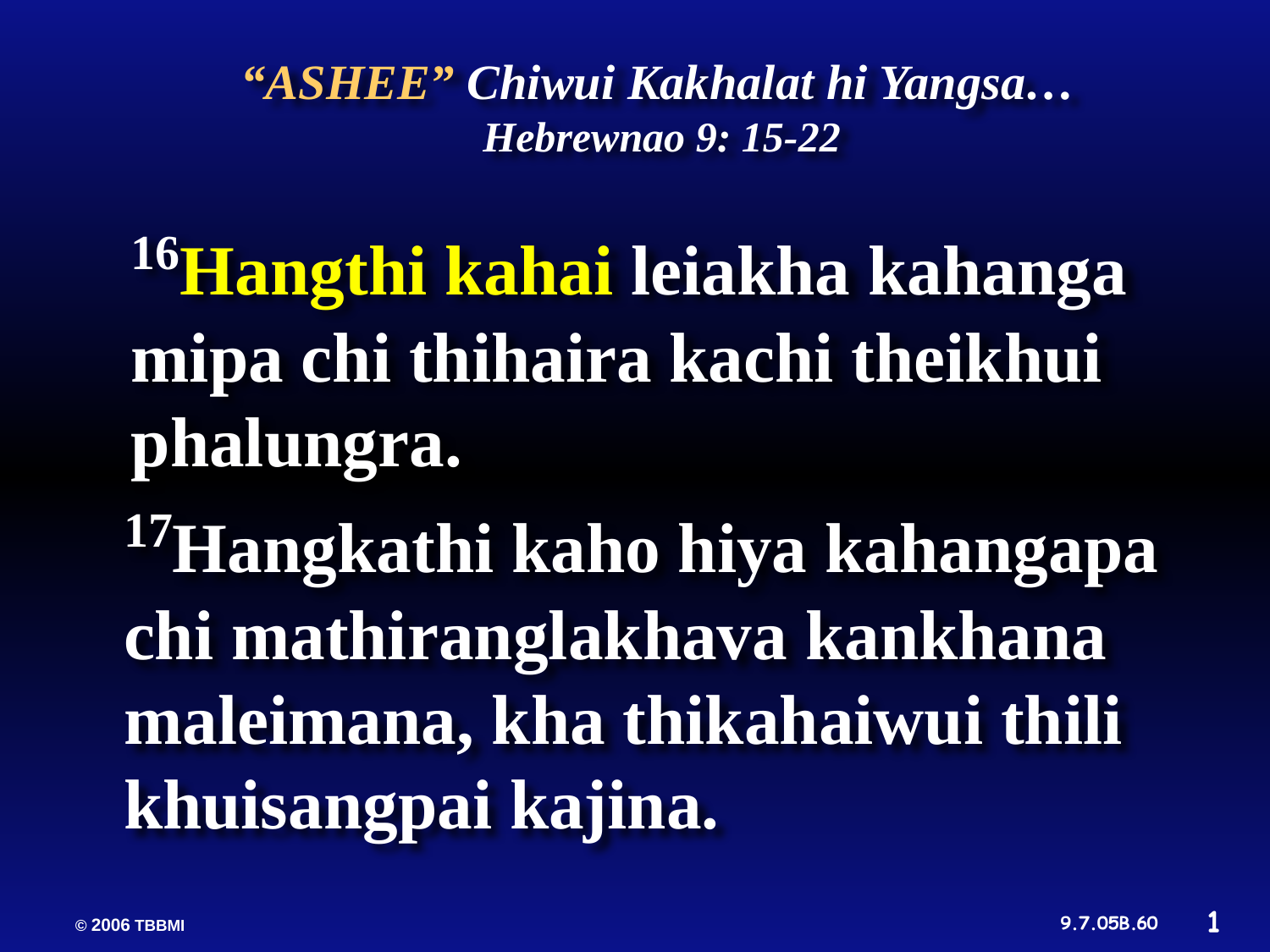

16Hangthi kahai leiakha kahanga mipa chi thihaira kachi theikhui phalungra.
“ASHEE” Chiwui Kakhalat hi Yangsa…
Hebrewnao 9: 15-22
17Hangkathi kaho hiya kahangapa chi mathiranglakhava kankhana maleimana, kha thikahaiwui thili khuisangpai kajina.
1

60